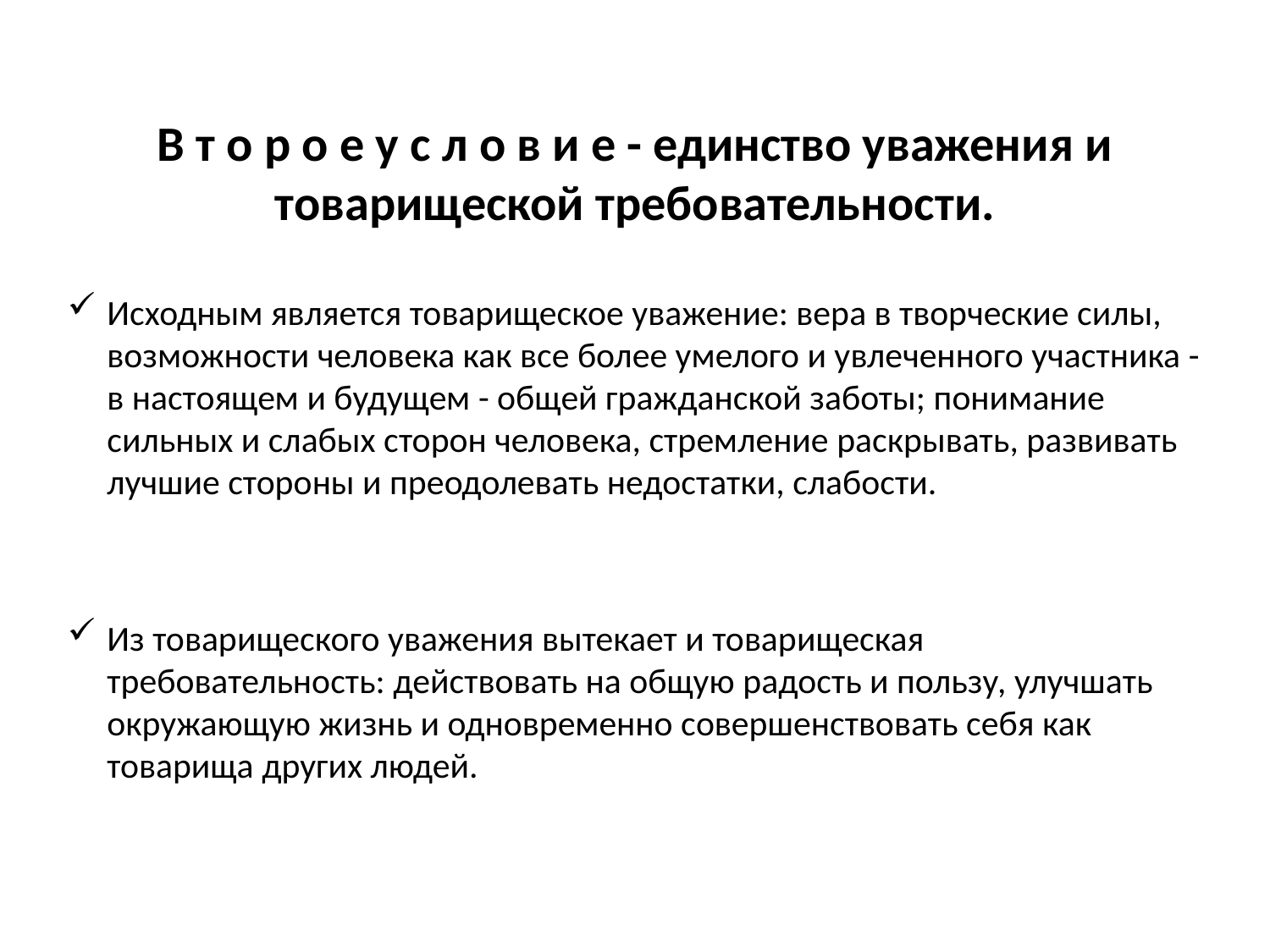

В т о р о е у с л о в и е - единство уважения и товарищеской требовательности.

Исходным является товарищеское уважение: вера в творческие силы, возможности человека как все более умелого и увлеченного участника - в настоящем и будущем - общей гражданской заботы; понимание сильных и слабых сторон человека, стремление раскрывать, развивать лучшие стороны и преодолевать недостатки, слабости.

Из товарищеского уважения вытекает и товарищеская требовательность: действовать на общую радость и пользу, улучшать окружающую жизнь и одновременно совершенствовать себя как товарища других людей.